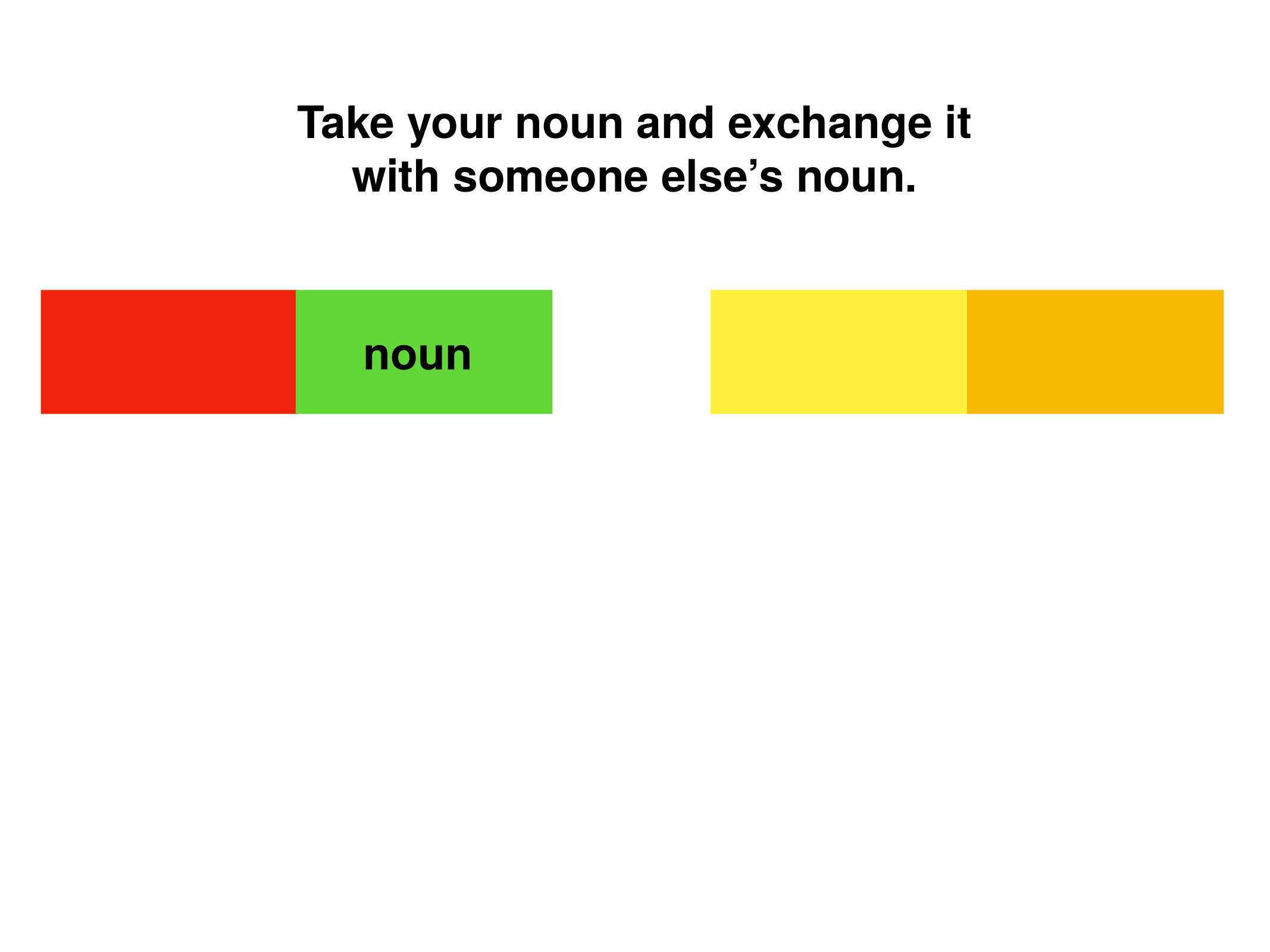

Take your noun and exchange it
with someone else’s noun.

noun